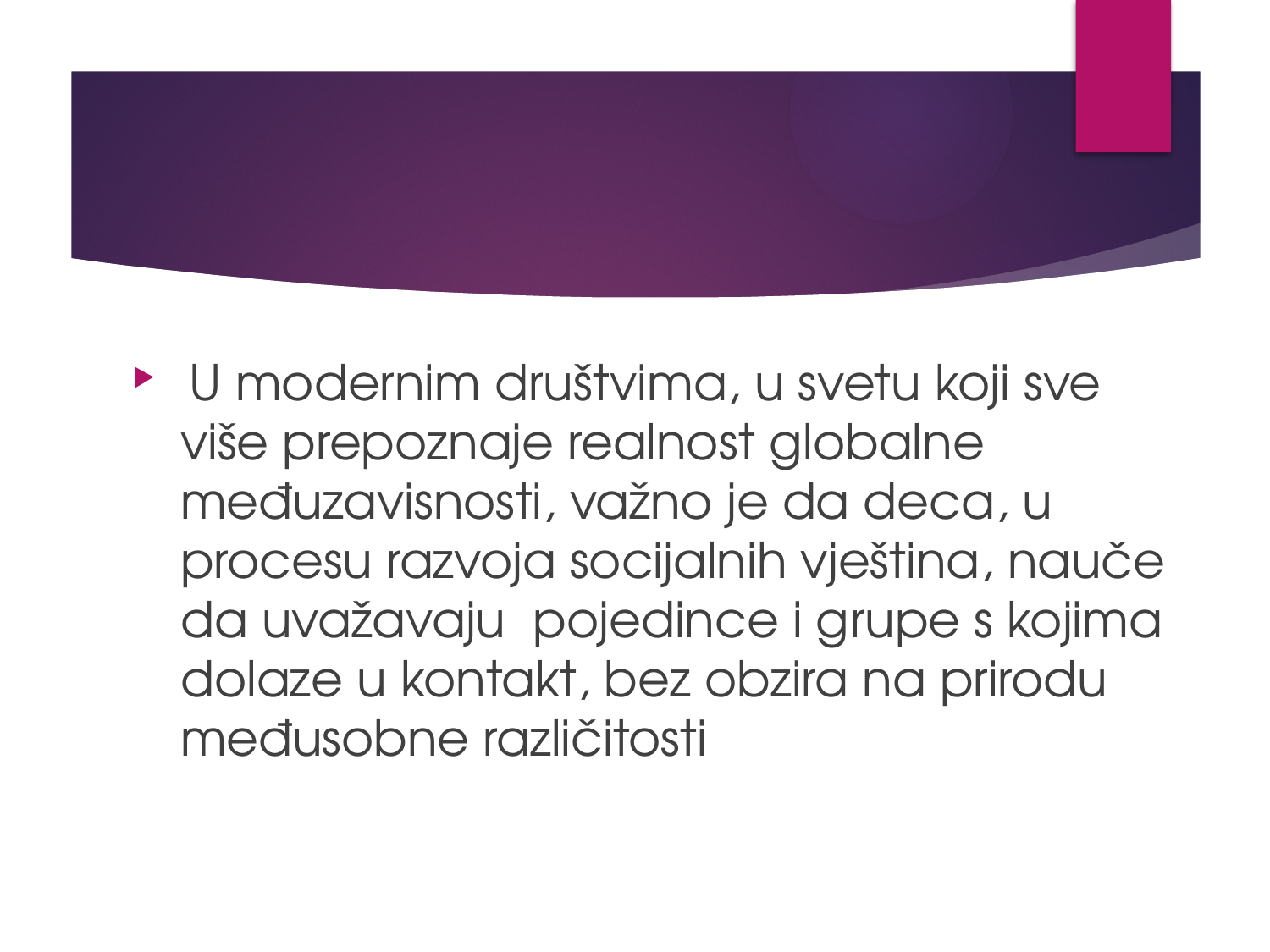

U modernim društvima, u svetu koji sve više prepoznaje realnost globalne međuzavisnosti, važno je da deca, u procesu razvoja socijalnih vještina, nauče da uvažavaju  pojedince i grupe s kojima dolaze u kontakt, bez obzira na prirodu međusobne različitosti